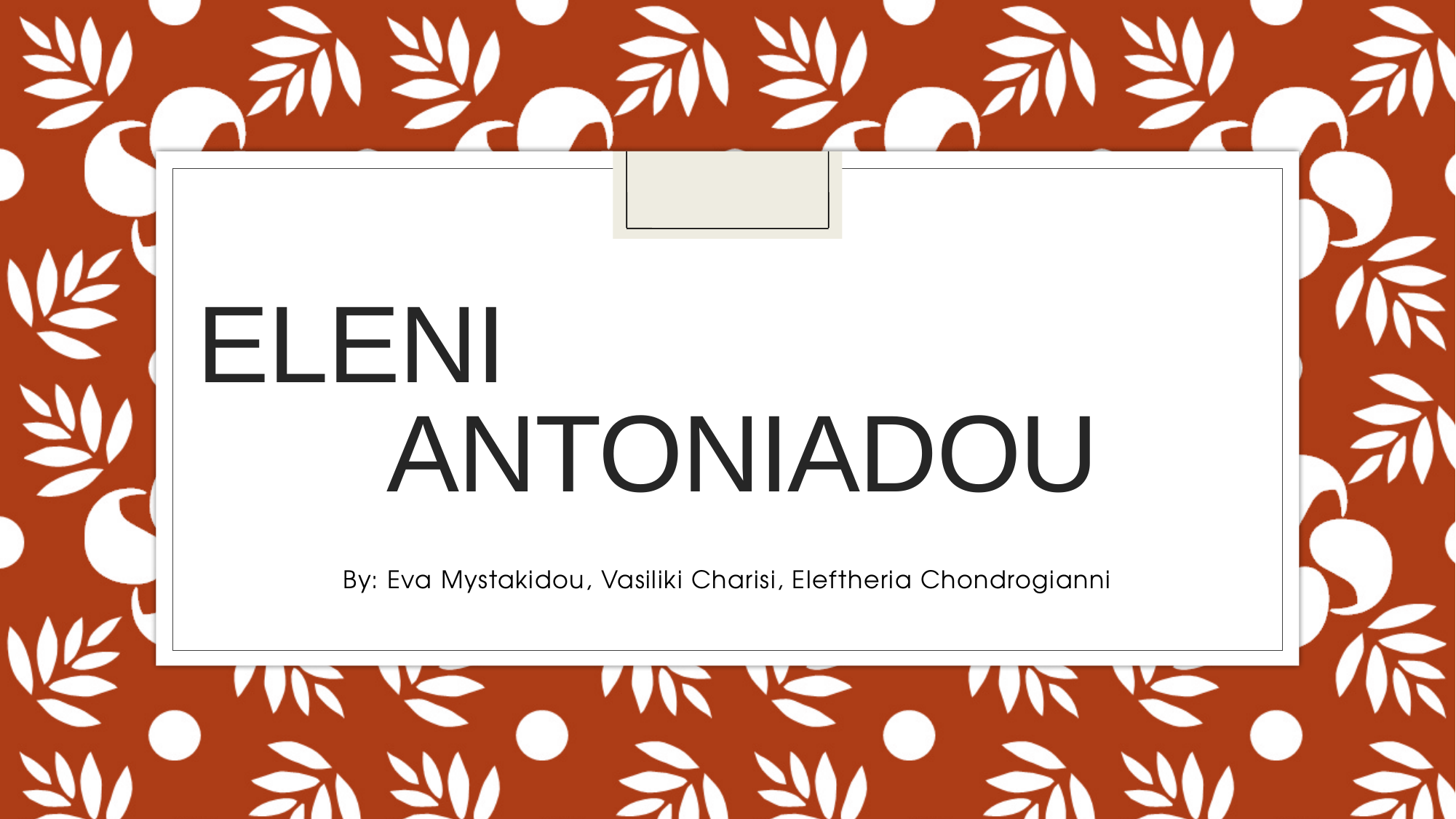

Eleni
 antoniadou
By: Eva Mystakidou, Vasiliki Charisi, Eleftheria Chondrogianni